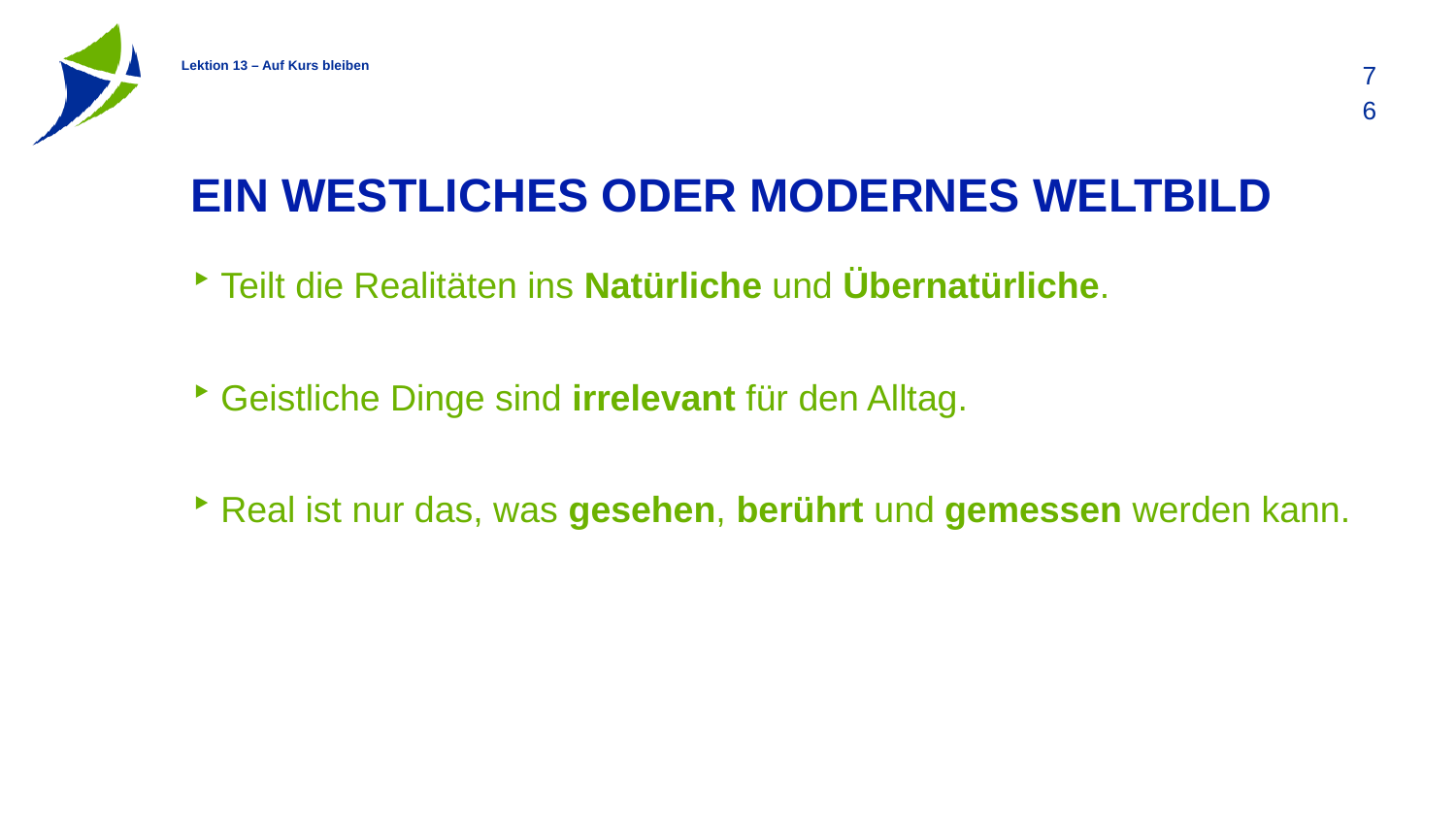

76
# Ein westliches oder modernes Weltbild
Teilt die Realitäten ins Natürliche und Übernatürliche.
Geistliche Dinge sind irrelevant für den Alltag.
Real ist nur das, was gesehen, berührt und gemessen werden kann.